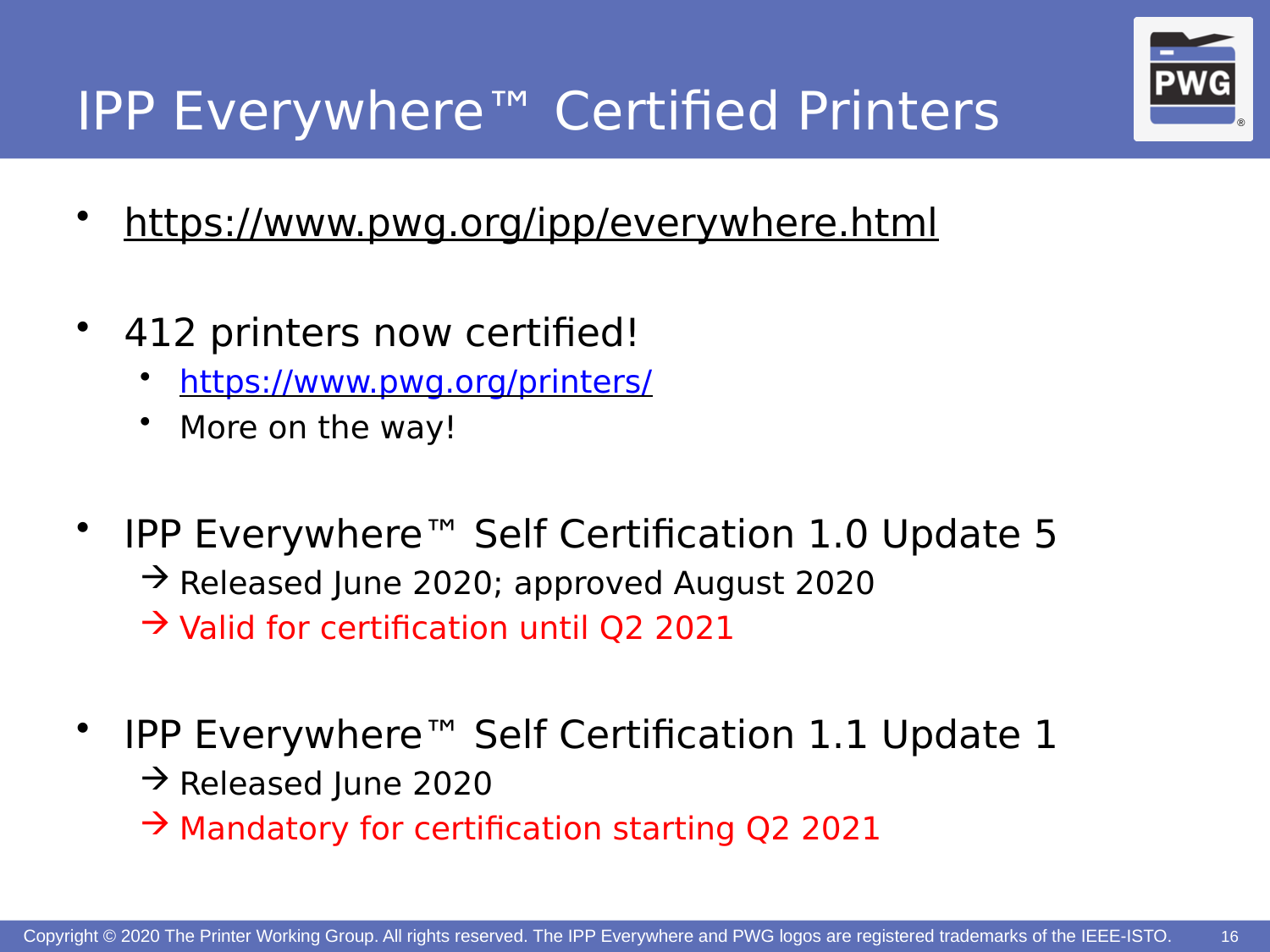

# IPP Everywhere™ Certified Printers
https://www.pwg.org/ipp/everywhere.html

412 printers now certified!
https://www.pwg.org/printers/
More on the way!

IPP Everywhere™ Self Certification 1.0 Update 5
Released June 2020; approved August 2020
Valid for certification until Q2 2021

IPP Everywhere™ Self Certification 1.1 Update 1
Released June 2020
Mandatory for certification starting Q2 2021

16